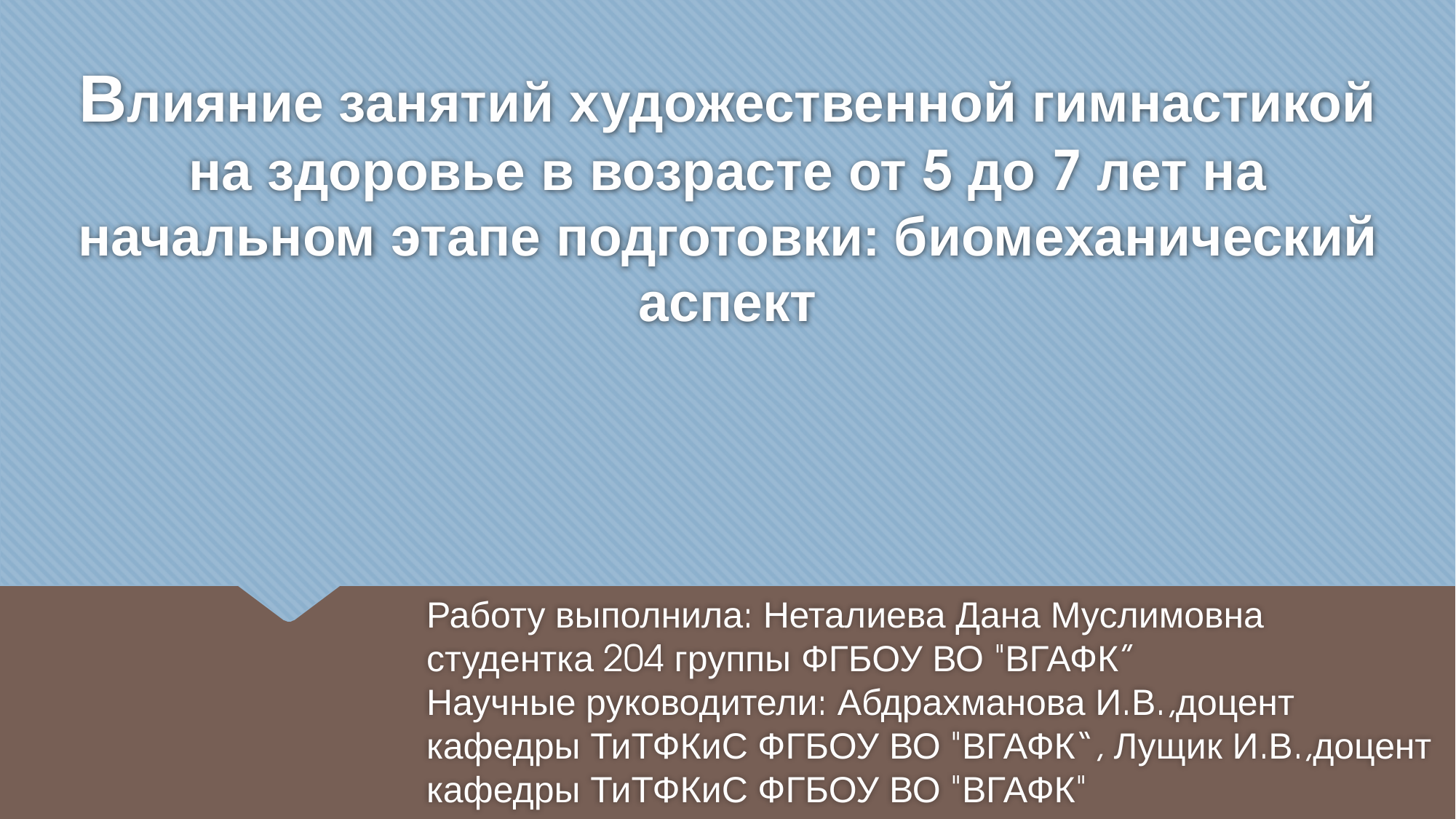

# Влияние занятий художественной гимнастикой на здоровье в возрасте от 5 до 7 лет на начальном этапе подготовки: биомеханический аспект
Работу выполнила: Неталиева Дана Муслимовна
студентка 204 группы ФГБОУ ВО "ВГАФК”
Научные руководители: Абдрахманова И.В.,доцент кафедры ТиТФКиС ФГБОУ ВО "ВГАФК“, Лущик И.В.,доцент кафедры ТиТФКиС ФГБОУ ВО "ВГАФК"